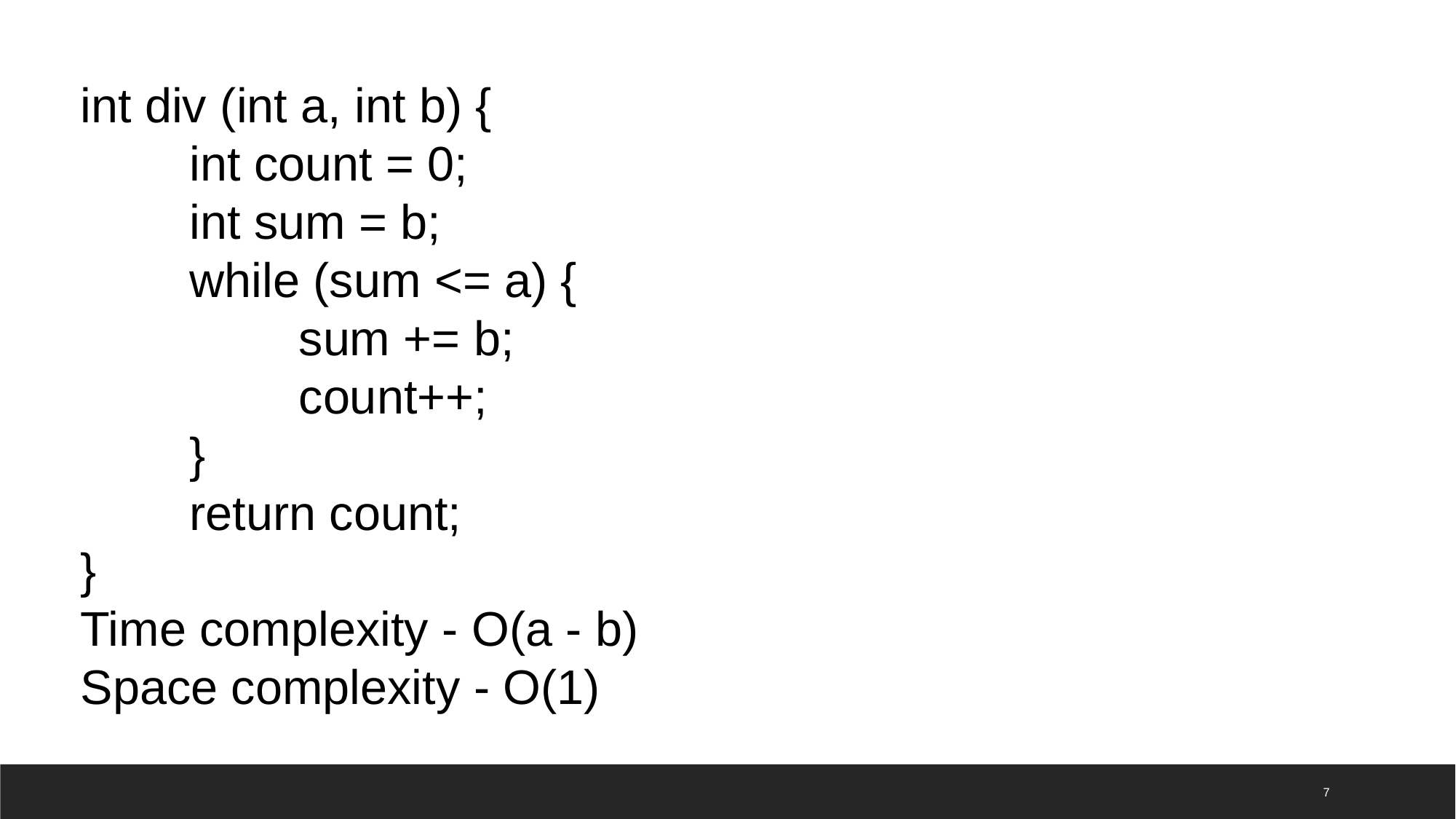

int div (int a, int b) {
	int count = 0;
	int sum = b;
	while (sum <= a) {
		sum += b;
		count++;
	}
	return count;
}
Time complexity - O(a - b)
Space complexity - O(1)
7